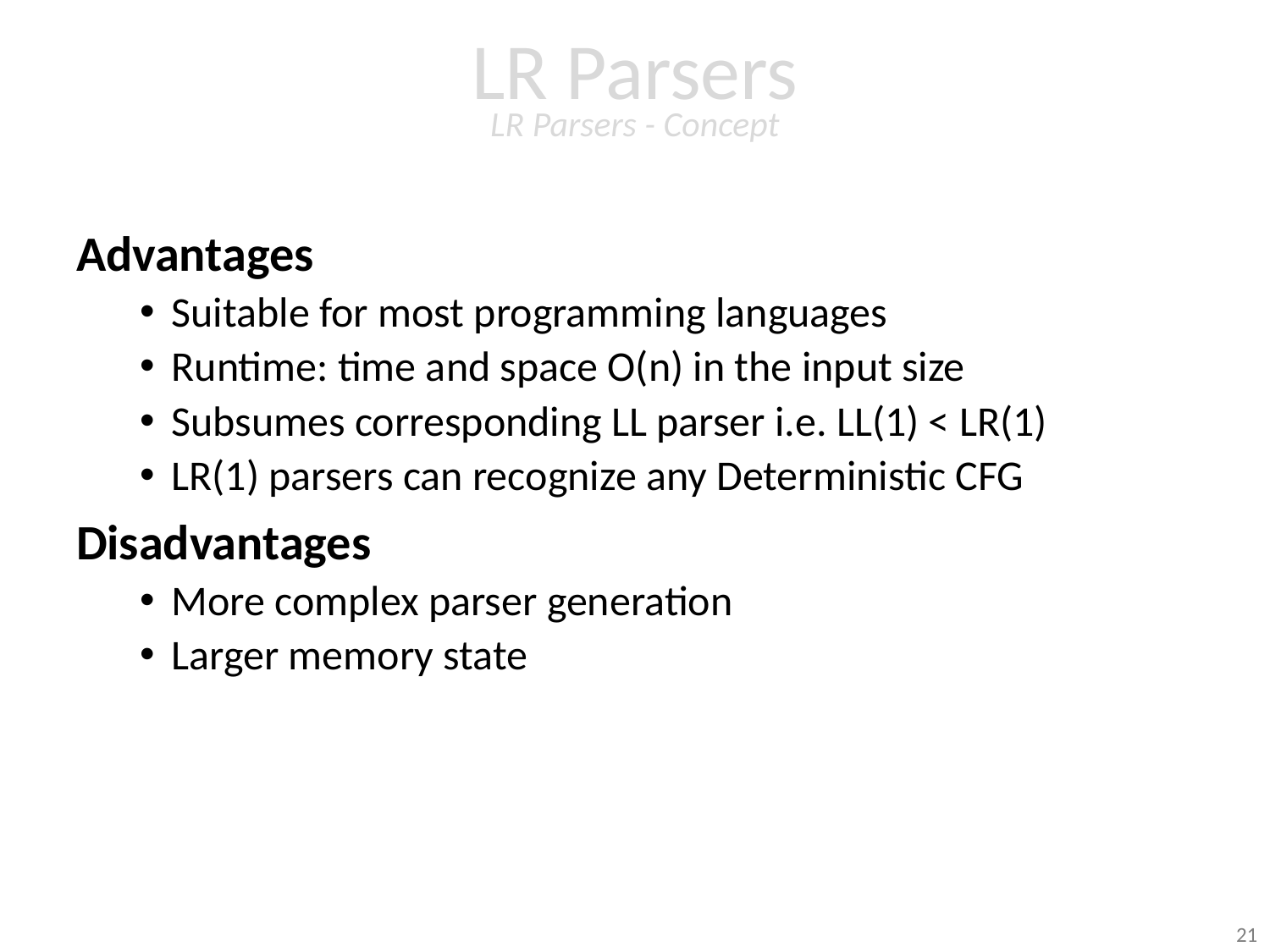

# LR Parsers LR Parsers - Concept
Advantages
Suitable for most programming languages
Runtime: time and space O(n) in the input size
Subsumes corresponding LL parser i.e. LL(1) < LR(1)
LR(1) parsers can recognize any Deterministic CFG
Disadvantages
More complex parser generation
Larger memory state
21